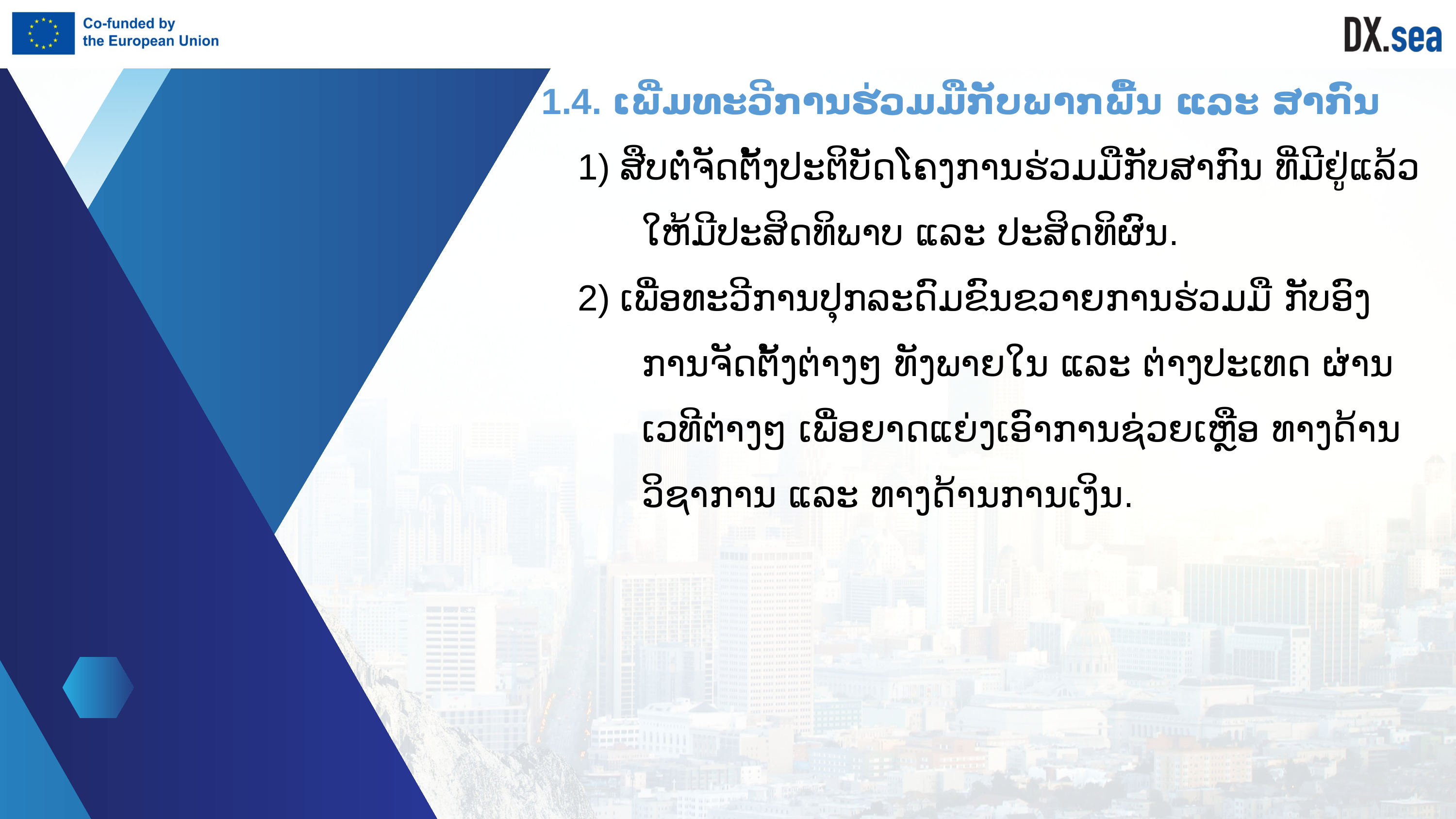

1.4. ເພີ່ມທະວີການຮ່ວມມືກັບພາກພື້ນ ແລະ ສາກົນ
1) ສືບຕໍ່ຈັດຕັ້ງປະຕິບັດໂຄງການຮ່ວມມືກັບສາກົນ ທີ່ມີຢູ່ແລ້ວ ໃຫ້ມີປະສິດທິພາບ ແລະ ປະສິດທິຜົນ.
2) ເພື່ອທະວີການປຸກລະດົມຂົນຂວາຍການຮ່ວມມື ກັັບອົງການຈັດຕັ້ງຕ່າງໆ ທັງພາຍໃນ ແລະ ຕ່າງປະເທດ ຜ່ານເວທີຕ່າງໆ ເພື່ອຍາດແຍ່ງເອົາການຊ່ວຍເຫຼືອ ທາງດ້ານວິຊາການ ແລະ ທາງດ້ານການເງິນ.